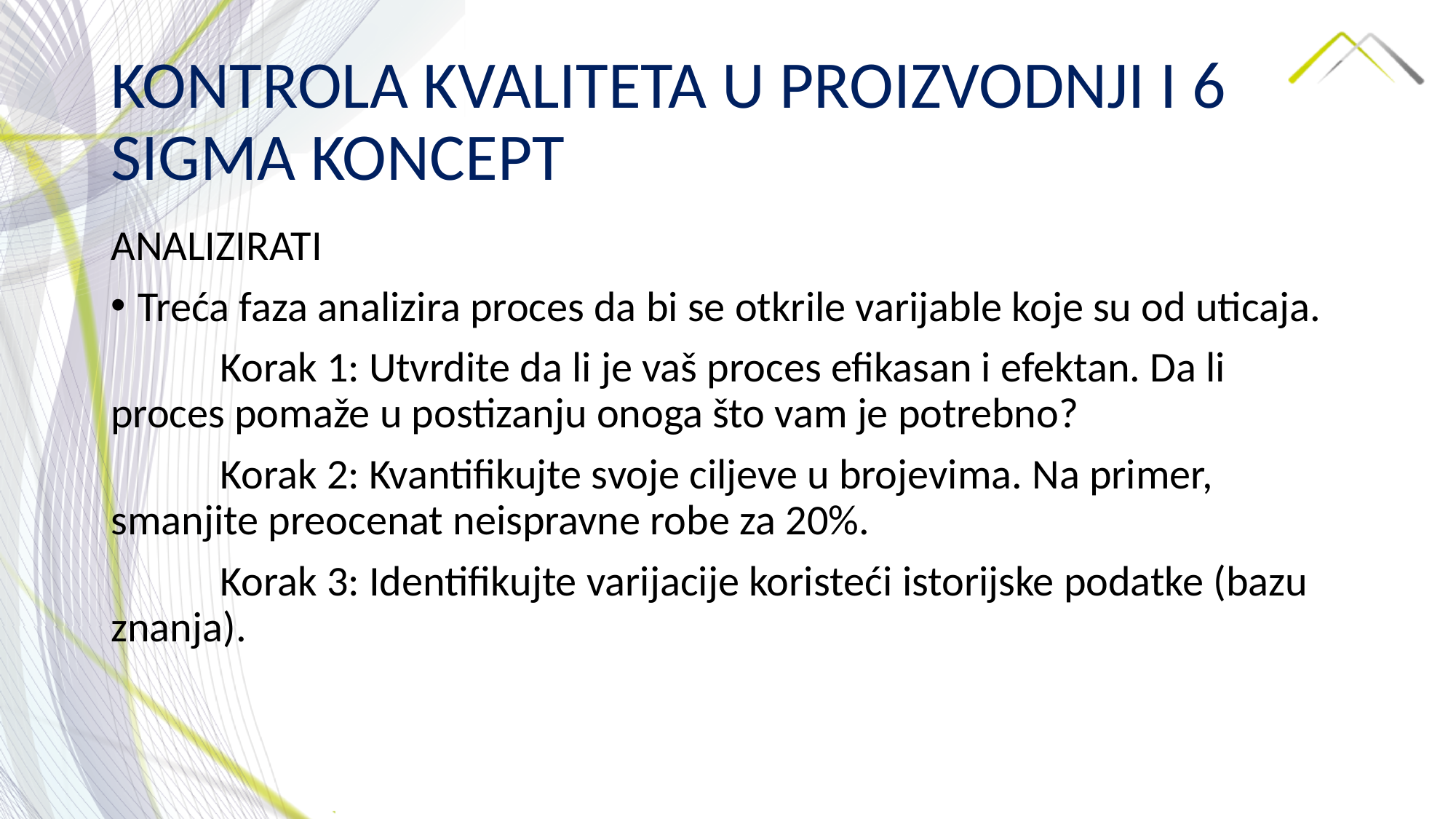

# KONTROLA KVALITETA U PROIZVODNJI I 6 SIGMA KONCEPT
ANALIZIRATI
Treća faza analizira proces da bi se otkrile varijable koje su od uticaja.
	Korak 1: Utvrdite da li je vaš proces efikasan i efektan. Da li proces pomaže u postizanju onoga što vam je potrebno?
	Korak 2: Kvantifikujte svoje ciljeve u brojevima. Na primer, smanjite preocenat neispravne robe za 20%.
	Korak 3: Identifikujte varijacije koristeći istorijske podatke (bazu znanja).